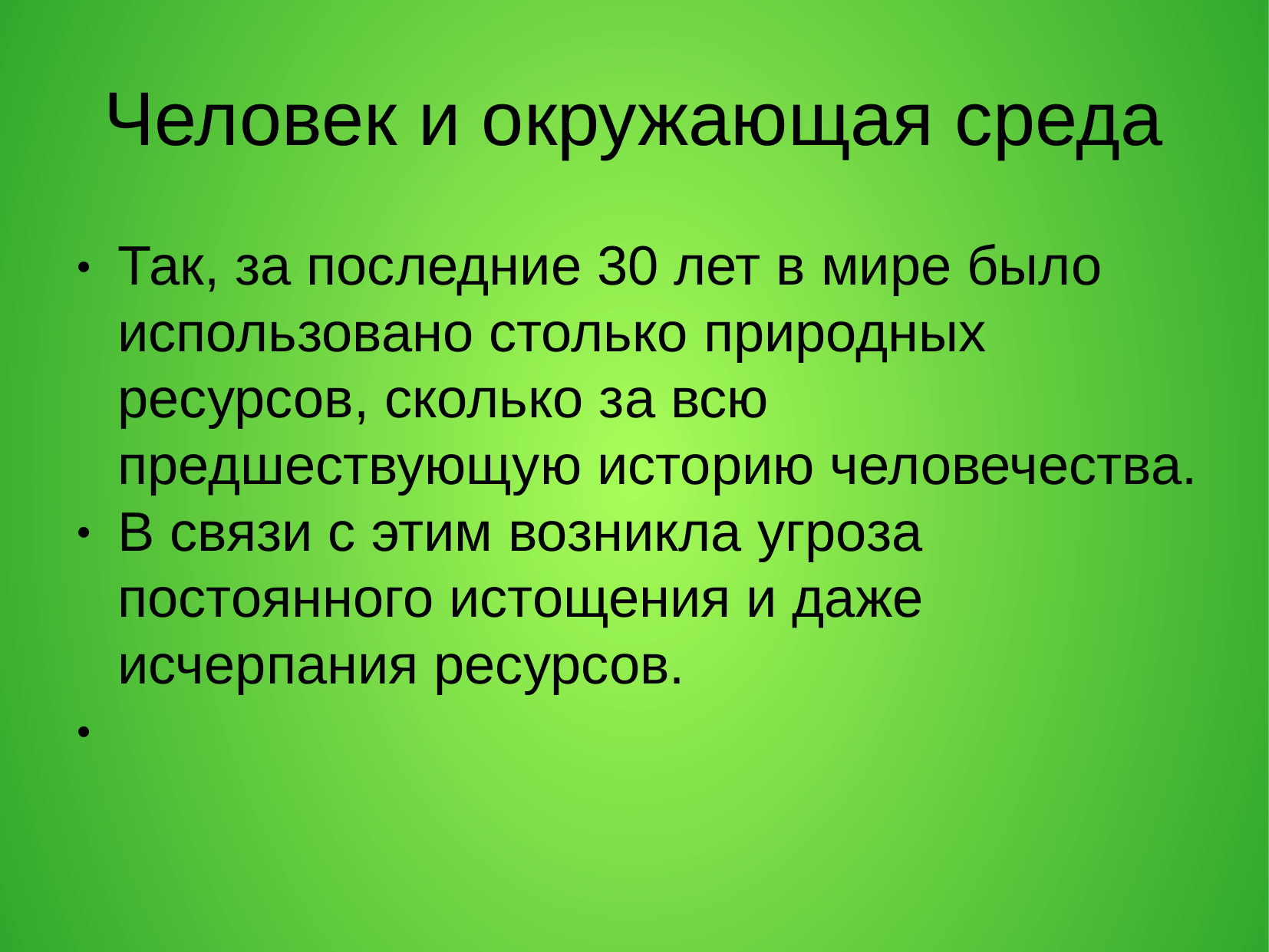

Человек и окружающая среда
Так, за последние 30 лет в мире было использовано столько природных ресурсов, сколько за всю предшествующую историю человечества.
В связи с этим возникла угроза постоянного истощения и даже исчерпания ресурсов.